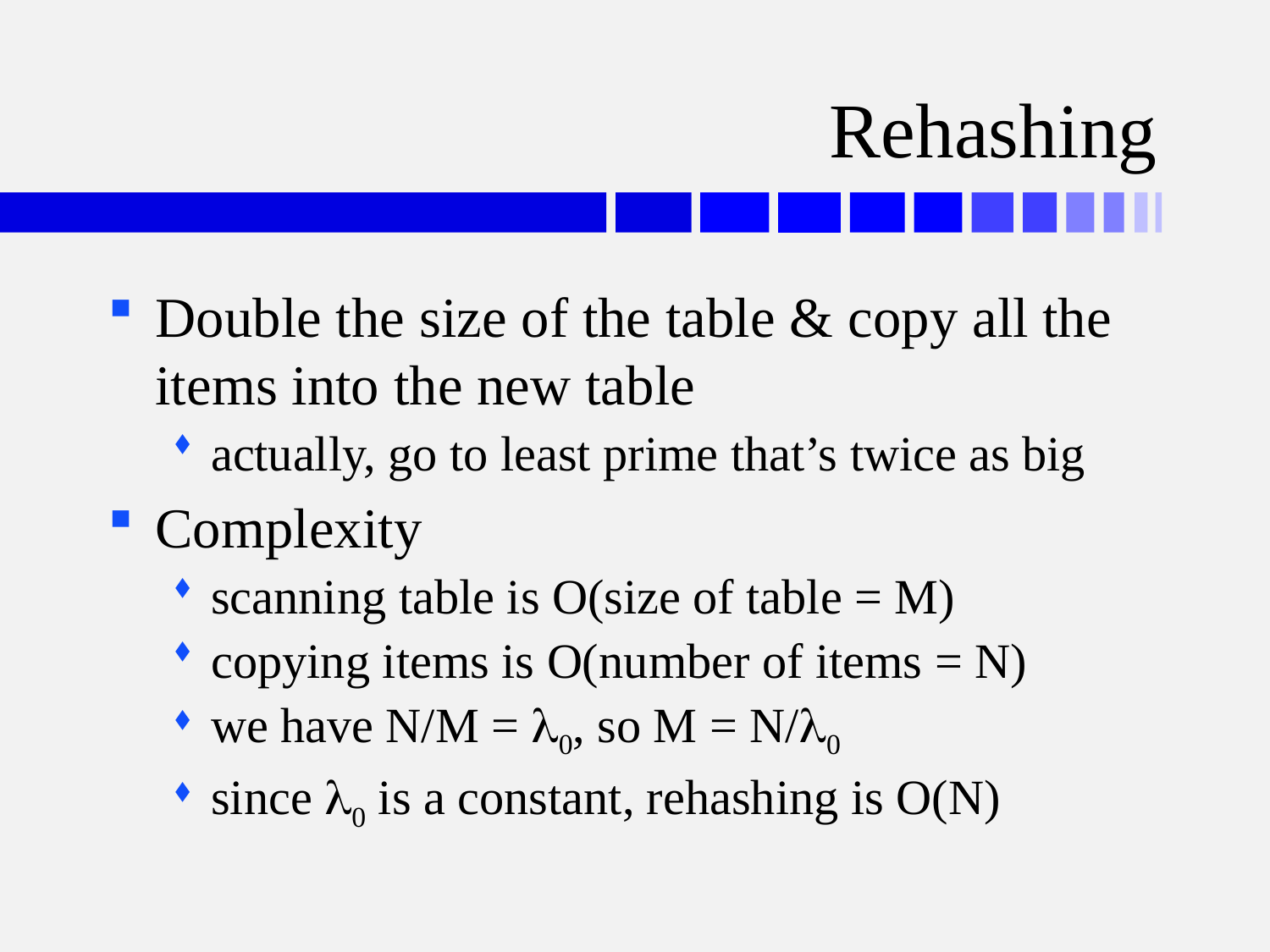

# Rehashing
Double the size of the table & copy all the items into the new table
actually, go to least prime that’s twice as big
Complexity
scanning table is O(size of table = M)
copying items is O(number of items = N)
we have N/M = λ0, so M = N/λ0
since λ0 is a constant, rehashing is O(N)